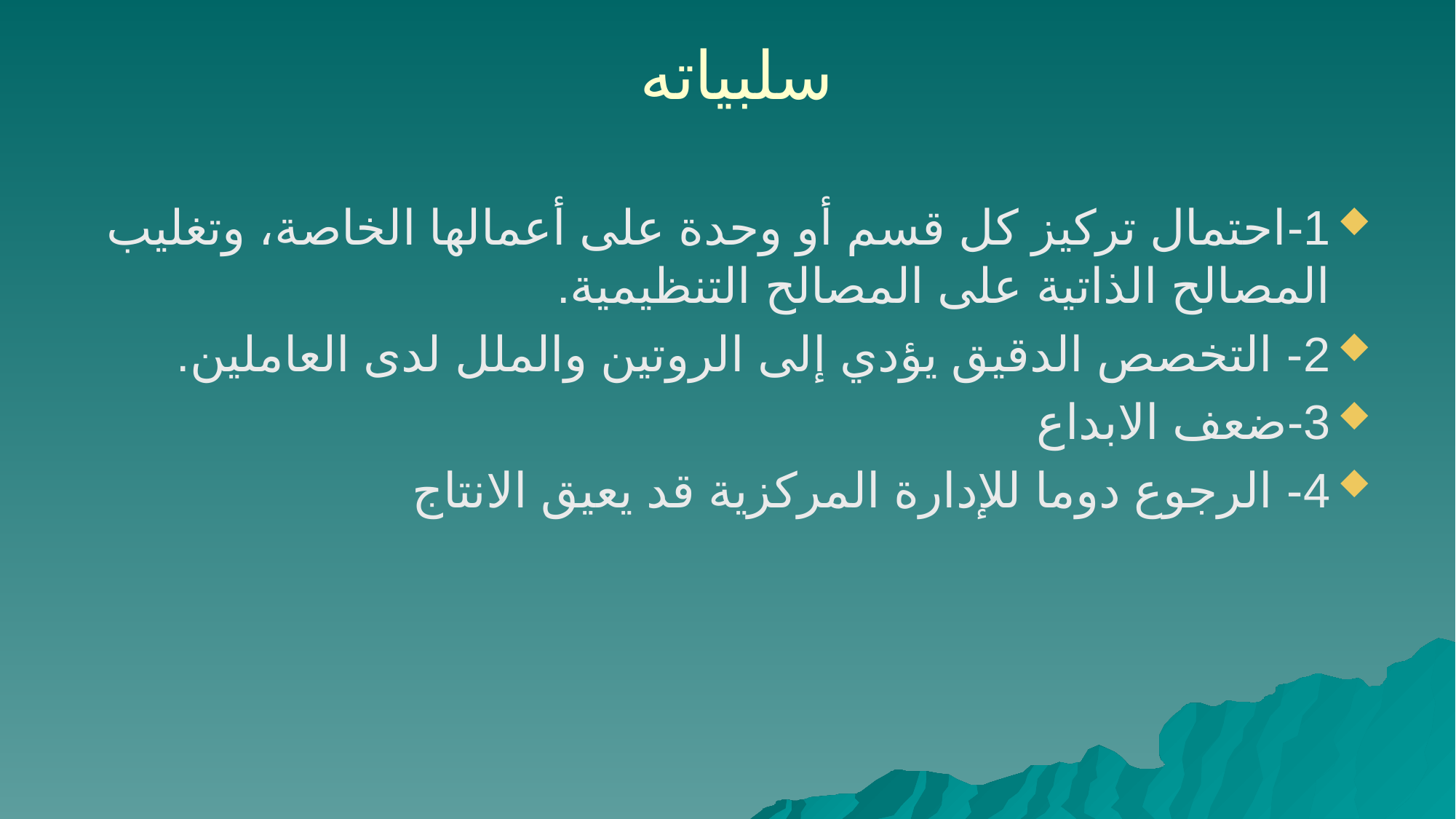

# سلبياته
1-احتمال تركيز كل قسم أو وحدة على أعمالها الخاصة، وتغليب المصالح الذاتية على المصالح التنظيمية.
2- التخصص الدقيق يؤدي إلى الروتين والملل لدى العاملين.
3-ضعف الابداع
4- الرجوع دوما للإدارة المركزية قد يعيق الانتاج